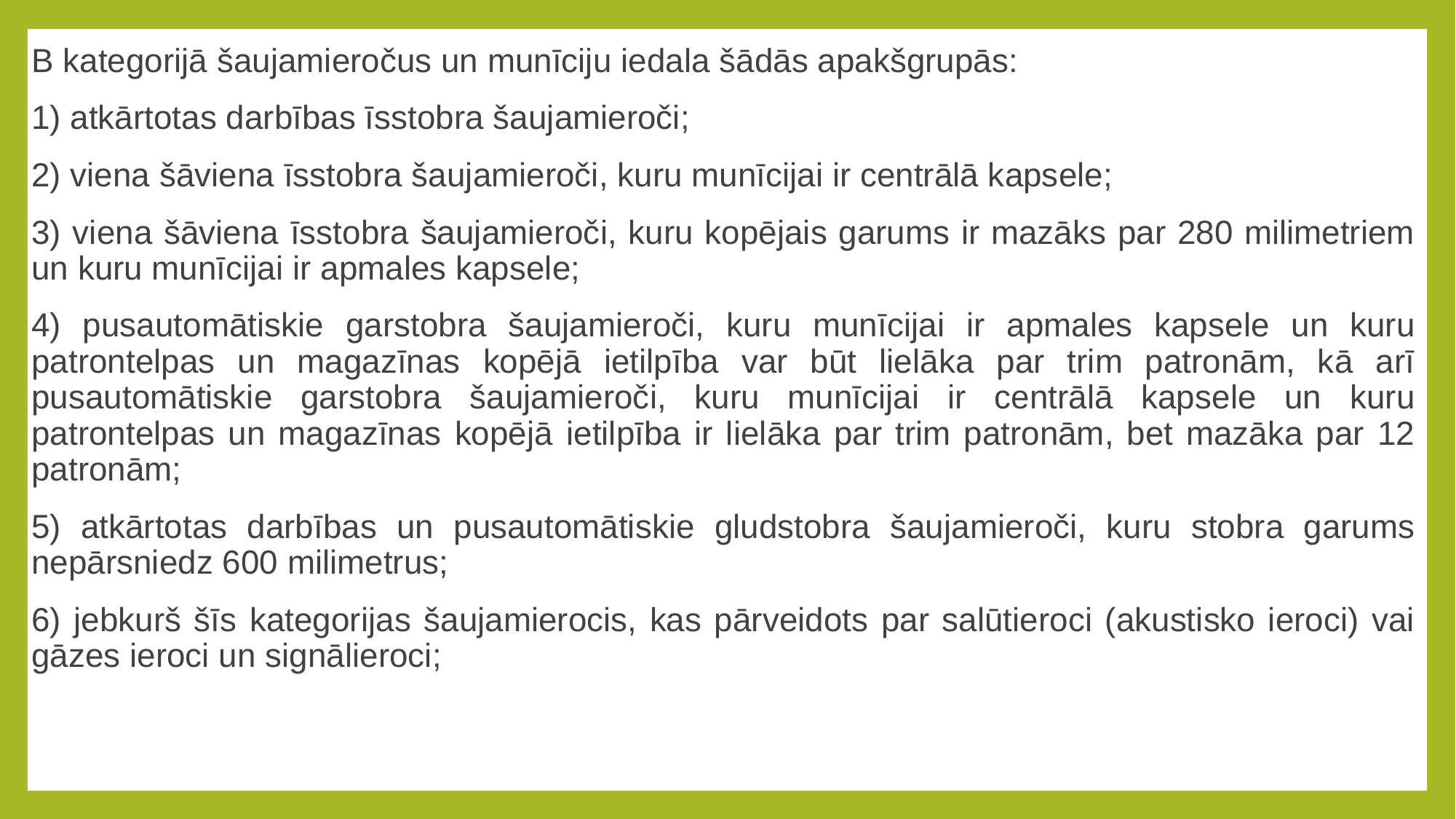

B kategorijā šaujamieročus un munīciju iedala šādās apakšgrupās:
1) atkārtotas darbības īsstobra šaujamieroči;
2) viena šāviena īsstobra šaujamieroči, kuru munīcijai ir centrālā kapsele;
3) viena šāviena īsstobra šaujamieroči, kuru kopējais garums ir mazāks par 280 milimetriem un kuru munīcijai ir apmales kapsele;
4) pusautomātiskie garstobra šaujamieroči, kuru munīcijai ir apmales kapsele un kuru patrontelpas un magazīnas kopējā ietilpība var būt lielāka par trim patronām, kā arī pusautomātiskie garstobra šaujamieroči, kuru munīcijai ir centrālā kapsele un kuru patrontelpas un magazīnas kopējā ietilpība ir lielāka par trim patronām, bet mazāka par 12 patronām;
5) atkārtotas darbības un pusautomātiskie gludstobra šaujamieroči, kuru stobra garums nepārsniedz 600 milimetrus;
6) jebkurš šīs kategorijas šaujamierocis, kas pārveidots par salūtieroci (akustisko ieroci) vai gāzes ieroci un signālieroci;